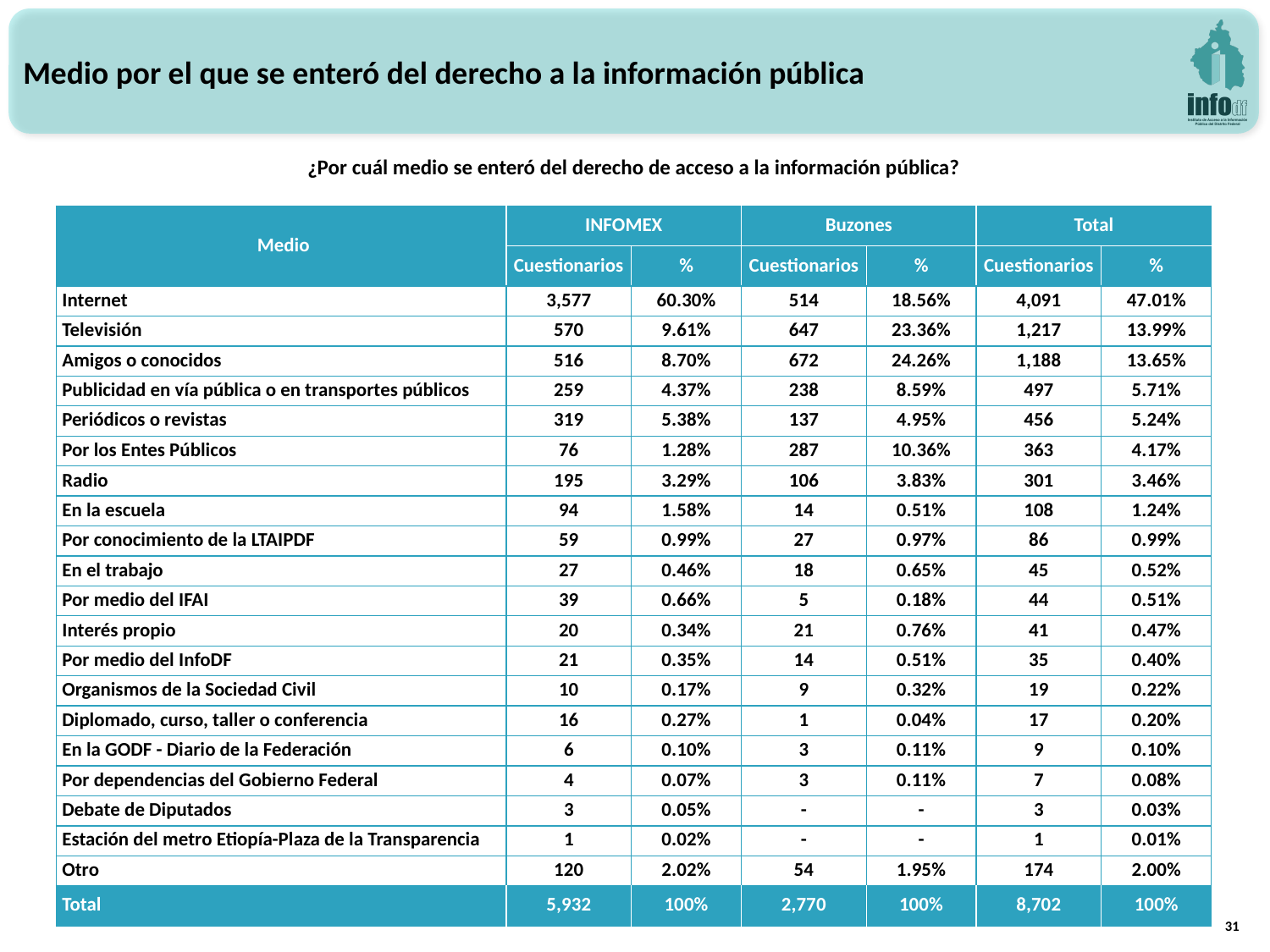

Medio por el que se enteró del derecho a la información pública
¿Por cuál medio se enteró del derecho de acceso a la información pública?
| Medio | INFOMEX |  | Buzones |  | Total |  |
| --- | --- | --- | --- | --- | --- | --- |
|  | Cuestionarios | % | Cuestionarios | % | Cuestionarios | % |
| Internet | 3,577 | 60.30% | 514 | 18.56% | 4,091 | 47.01% |
| Televisión | 570 | 9.61% | 647 | 23.36% | 1,217 | 13.99% |
| Amigos o conocidos | 516 | 8.70% | 672 | 24.26% | 1,188 | 13.65% |
| Publicidad en vía pública o en transportes públicos | 259 | 4.37% | 238 | 8.59% | 497 | 5.71% |
| Periódicos o revistas | 319 | 5.38% | 137 | 4.95% | 456 | 5.24% |
| Por los Entes Públicos | 76 | 1.28% | 287 | 10.36% | 363 | 4.17% |
| Radio | 195 | 3.29% | 106 | 3.83% | 301 | 3.46% |
| En la escuela | 94 | 1.58% | 14 | 0.51% | 108 | 1.24% |
| Por conocimiento de la LTAIPDF | 59 | 0.99% | 27 | 0.97% | 86 | 0.99% |
| En el trabajo | 27 | 0.46% | 18 | 0.65% | 45 | 0.52% |
| Por medio del IFAI | 39 | 0.66% | 5 | 0.18% | 44 | 0.51% |
| Interés propio | 20 | 0.34% | 21 | 0.76% | 41 | 0.47% |
| Por medio del InfoDF | 21 | 0.35% | 14 | 0.51% | 35 | 0.40% |
| Organismos de la Sociedad Civil | 10 | 0.17% | 9 | 0.32% | 19 | 0.22% |
| Diplomado, curso, taller o conferencia | 16 | 0.27% | 1 | 0.04% | 17 | 0.20% |
| En la GODF - Diario de la Federación | 6 | 0.10% | 3 | 0.11% | 9 | 0.10% |
| Por dependencias del Gobierno Federal | 4 | 0.07% | 3 | 0.11% | 7 | 0.08% |
| Debate de Diputados | 3 | 0.05% | - | - | 3 | 0.03% |
| Estación del metro Etiopía-Plaza de la Transparencia | 1 | 0.02% | - | - | 1 | 0.01% |
| Otro | 120 | 2.02% | 54 | 1.95% | 174 | 2.00% |
| Total | 5,932 | 100% | 2,770 | 100% | 8,702 | 100% |
31